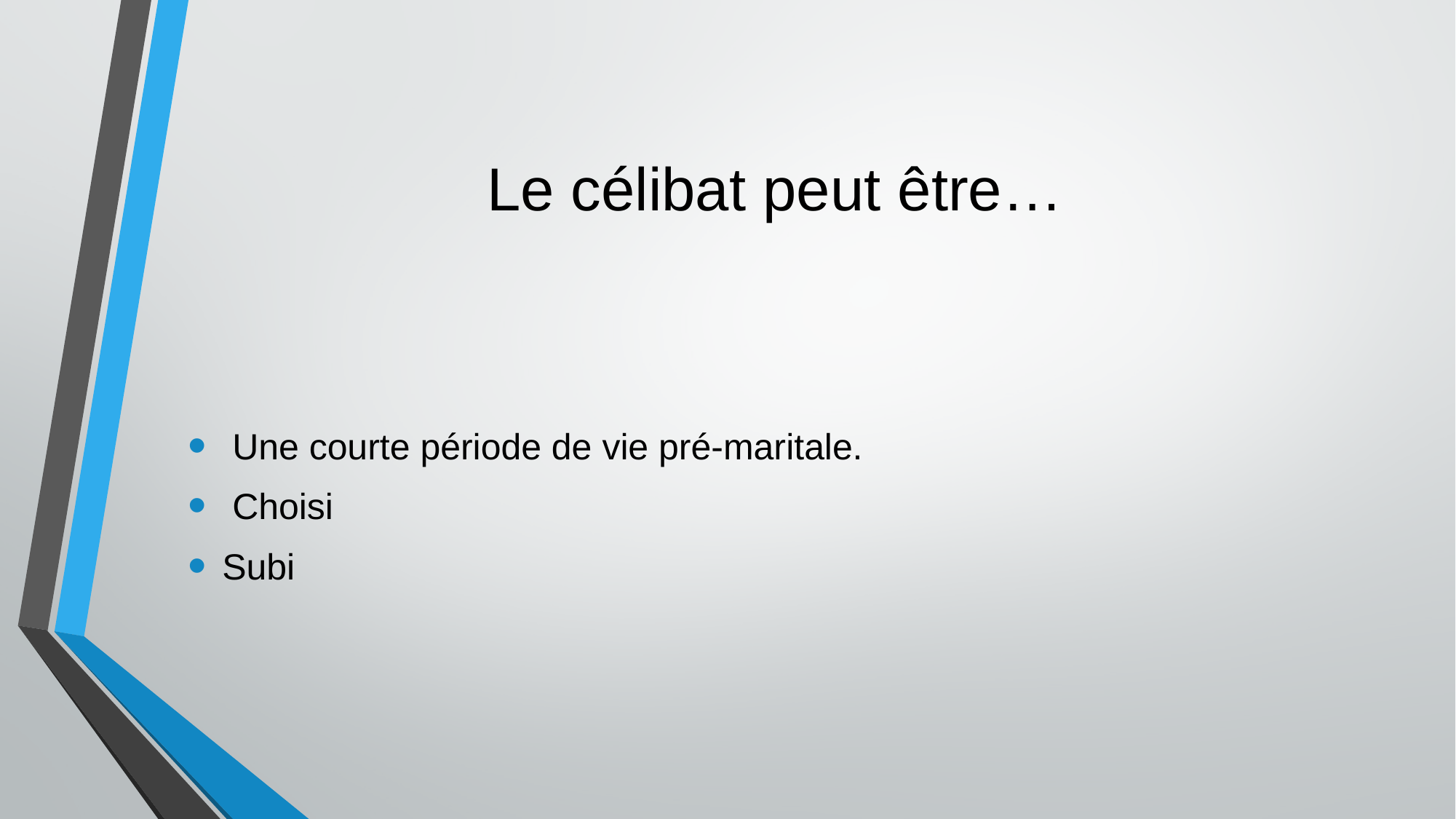

# Le célibat peut être…
 Une courte période de vie pré-maritale.
 Choisi
Subi